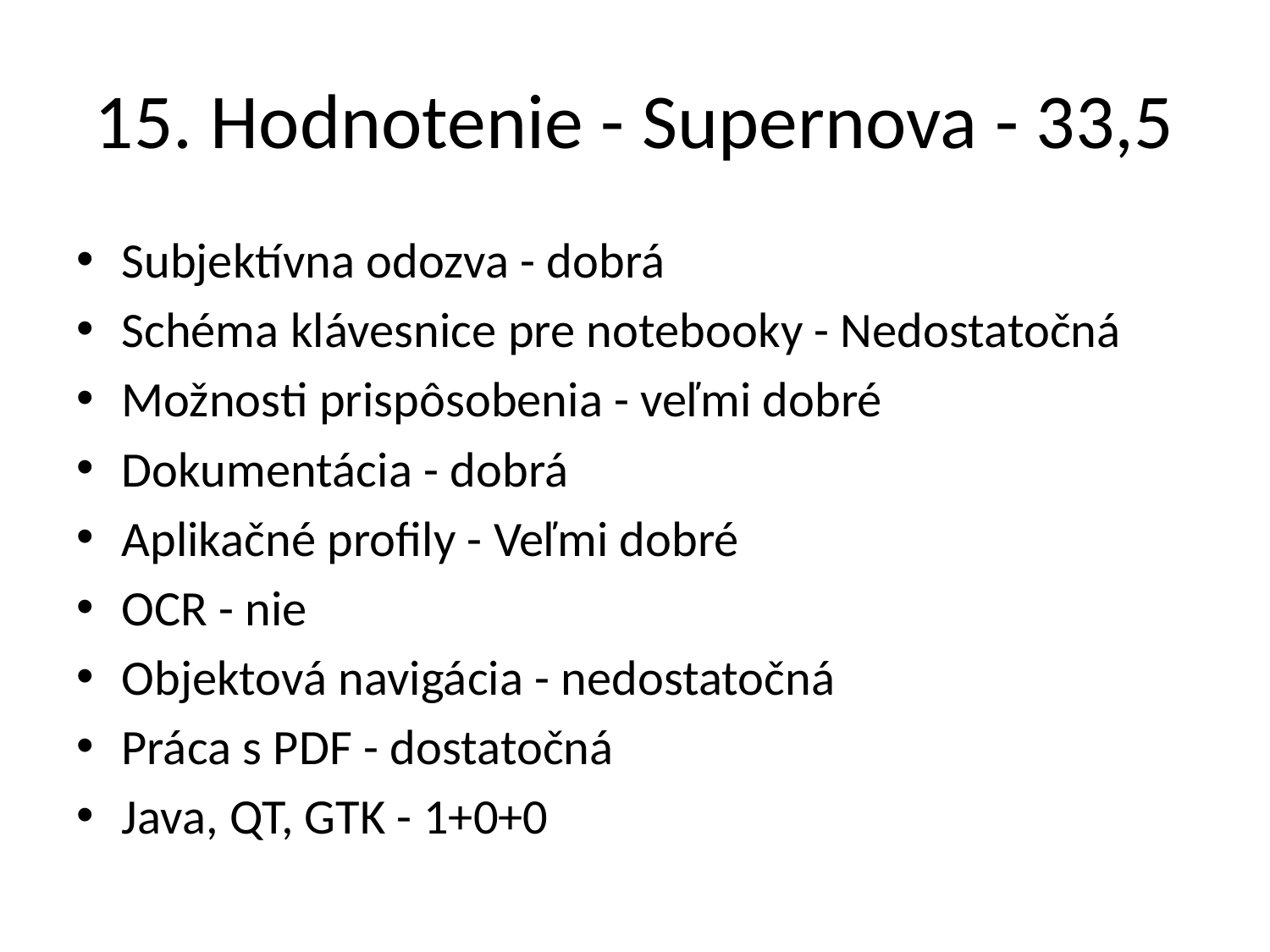

# 15. Hodnotenie - Supernova - 33,5
Subjektívna odozva - dobrá
Schéma klávesnice pre notebooky - Nedostatočná
Možnosti prispôsobenia - veľmi dobré
Dokumentácia - dobrá
Aplikačné profily - Veľmi dobré
OCR - nie
Objektová navigácia - nedostatočná
Práca s PDF - dostatočná
Java, QT, GTK - 1+0+0